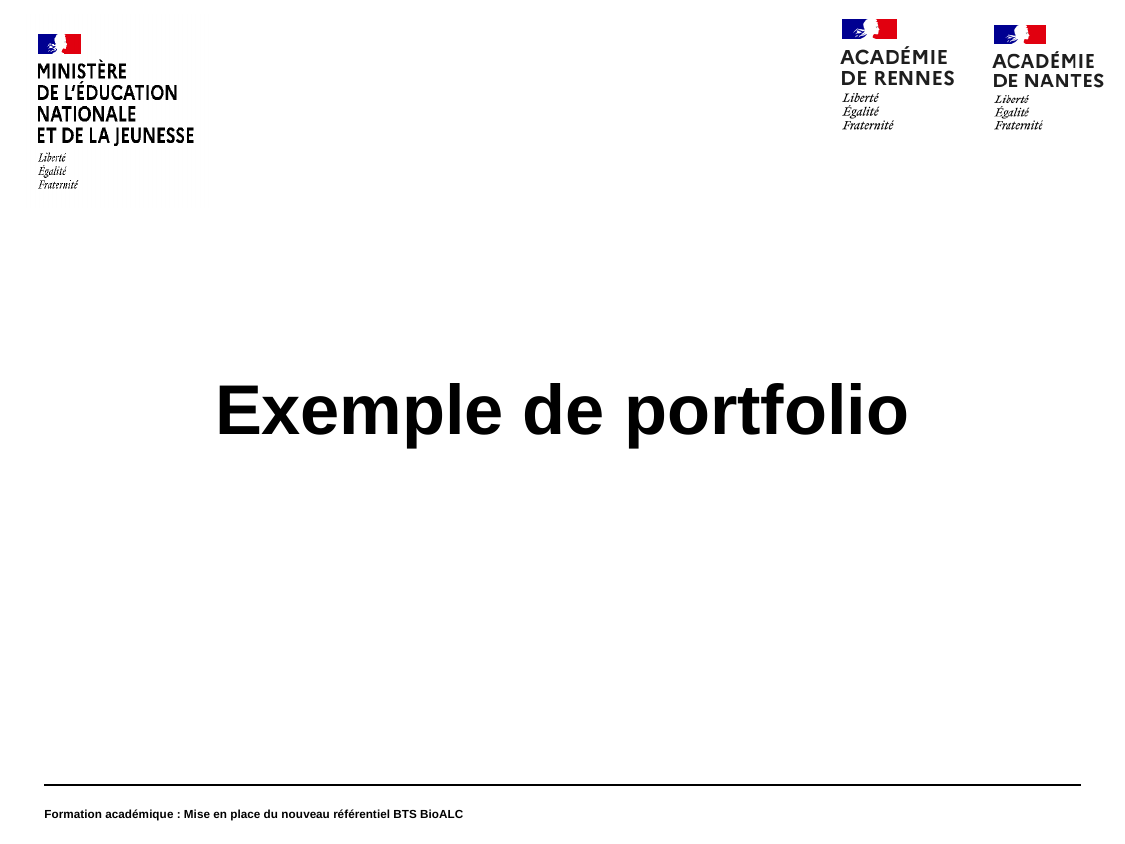

# Exemple de portfolio

Formation académique : Mise en place du nouveau référentiel BTS BioALC